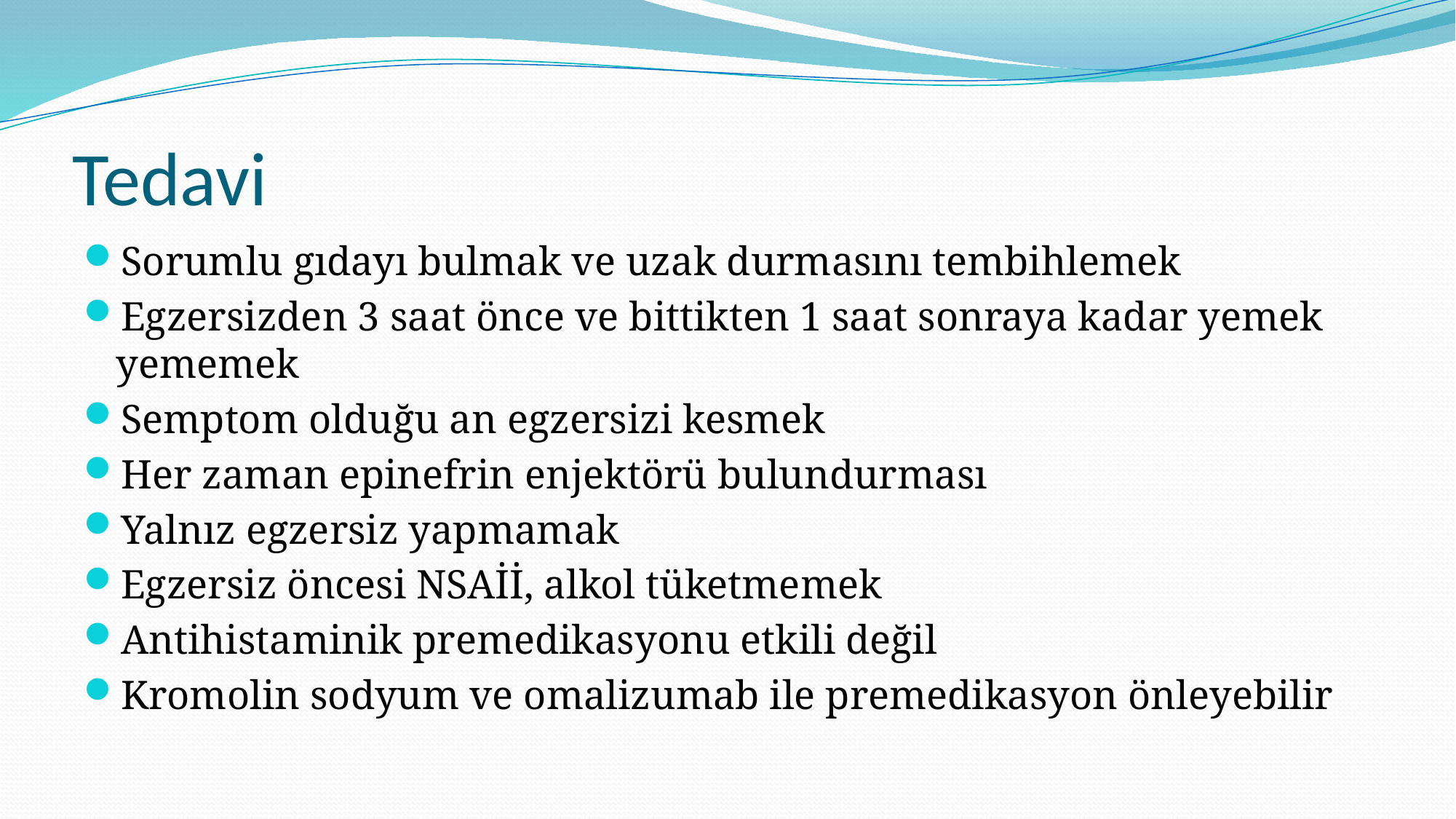

# Tedavi
Sorumlu gıdayı bulmak ve uzak durmasını tembihlemek
Egzersizden 3 saat önce ve bittikten 1 saat sonraya kadar yemek yememek
Semptom olduğu an egzersizi kesmek
Her zaman epinefrin enjektörü bulundurması
Yalnız egzersiz yapmamak
Egzersiz öncesi NSAİİ, alkol tüketmemek
Antihistaminik premedikasyonu etkili değil
Kromolin sodyum ve omalizumab ile premedikasyon önleyebilir